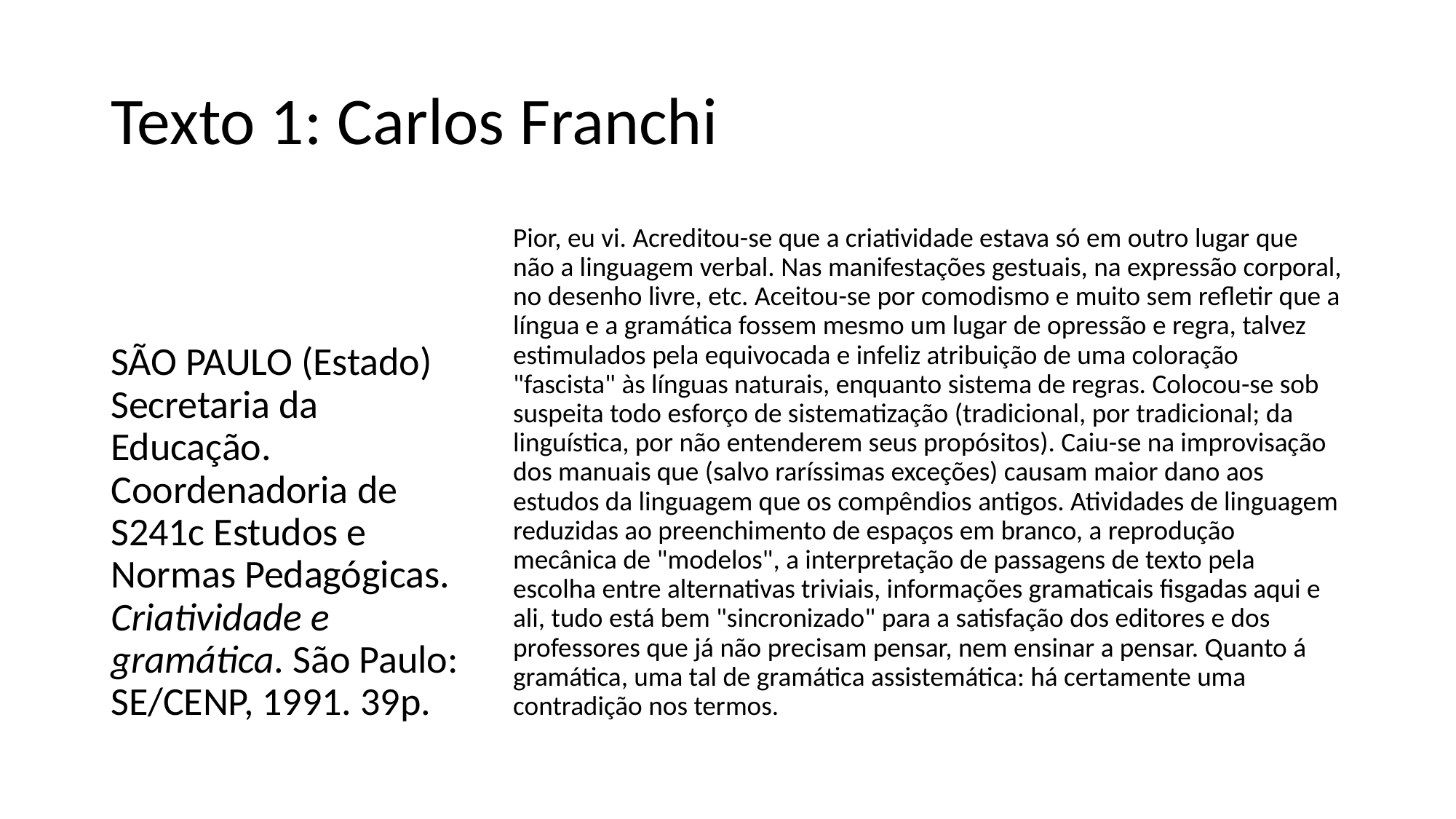

# Texto 1: Carlos Franchi

SÃO PAULO (Estado) Secretaria da Educação. Coordenadoria de S241c Estudos e Normas Pedagógicas. Criatividade e gramática. São Paulo: SE/CENP, 1991. 39p.
Pior, eu vi. Acreditou-se que a criatividade estava só em outro lugar que não a linguagem verbal. Nas manifestações gestuais, na expressão corporal, no desenho livre, etc. Aceitou-se por comodismo e muito sem refletir que a língua e a gramática fossem mesmo um lugar de opressão e regra, talvez estimulados pela equivocada e infeliz atribuição de uma coloração "fascista" às línguas naturais, enquanto sistema de regras. Colocou-se sob suspeita todo esforço de sistematização (tradicional, por tradicional; da linguística, por não entenderem seus propósitos). Caiu-se na improvisação dos manuais que (salvo raríssimas exceções) causam maior dano aos estudos da linguagem que os compêndios antigos. Atividades de linguagem reduzidas ao preenchimento de espaços em branco, a reprodução mecânica de "modelos", a interpretação de passagens de texto pela escolha entre alternativas triviais, informações gramaticais fisgadas aqui e ali, tudo está bem "sincronizado" para a satisfação dos editores e dos professores que já não precisam pensar, nem ensinar a pensar. Quanto á gramática, uma tal de gramática assistemática: há certamente uma contradição nos termos.